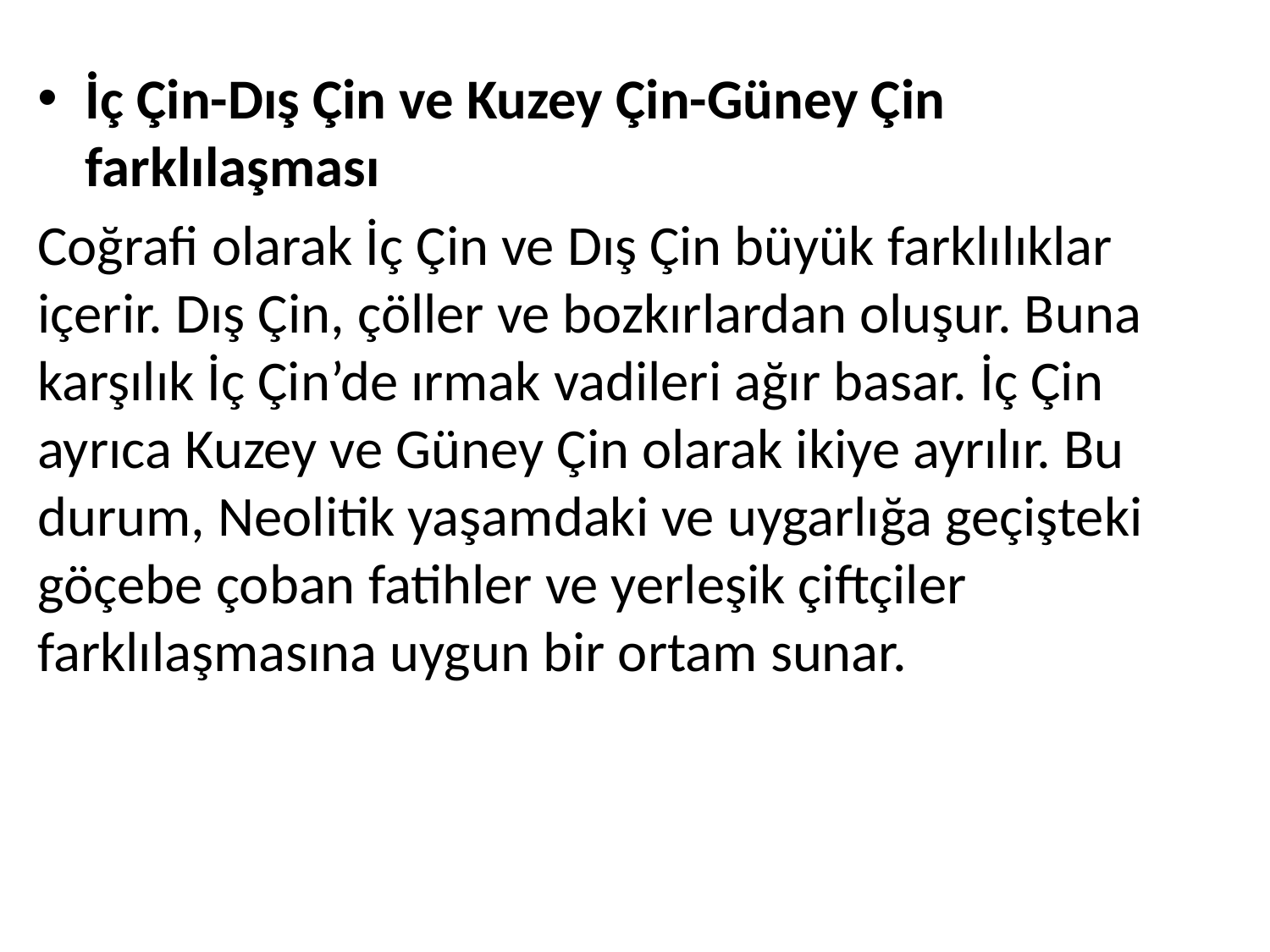

İç Çin-Dış Çin ve Kuzey Çin-Güney Çin farklılaşması
Coğrafi olarak İç Çin ve Dış Çin büyük farklılıklar içerir. Dış Çin, çöller ve bozkırlardan oluşur. Buna karşılık İç Çin’de ırmak vadileri ağır basar. İç Çin ayrıca Kuzey ve Güney Çin olarak ikiye ayrılır. Bu durum, Neolitik yaşamdaki ve uygarlığa geçişteki göçebe çoban fatihler ve yerleşik çiftçiler farklılaşmasına uygun bir ortam sunar.